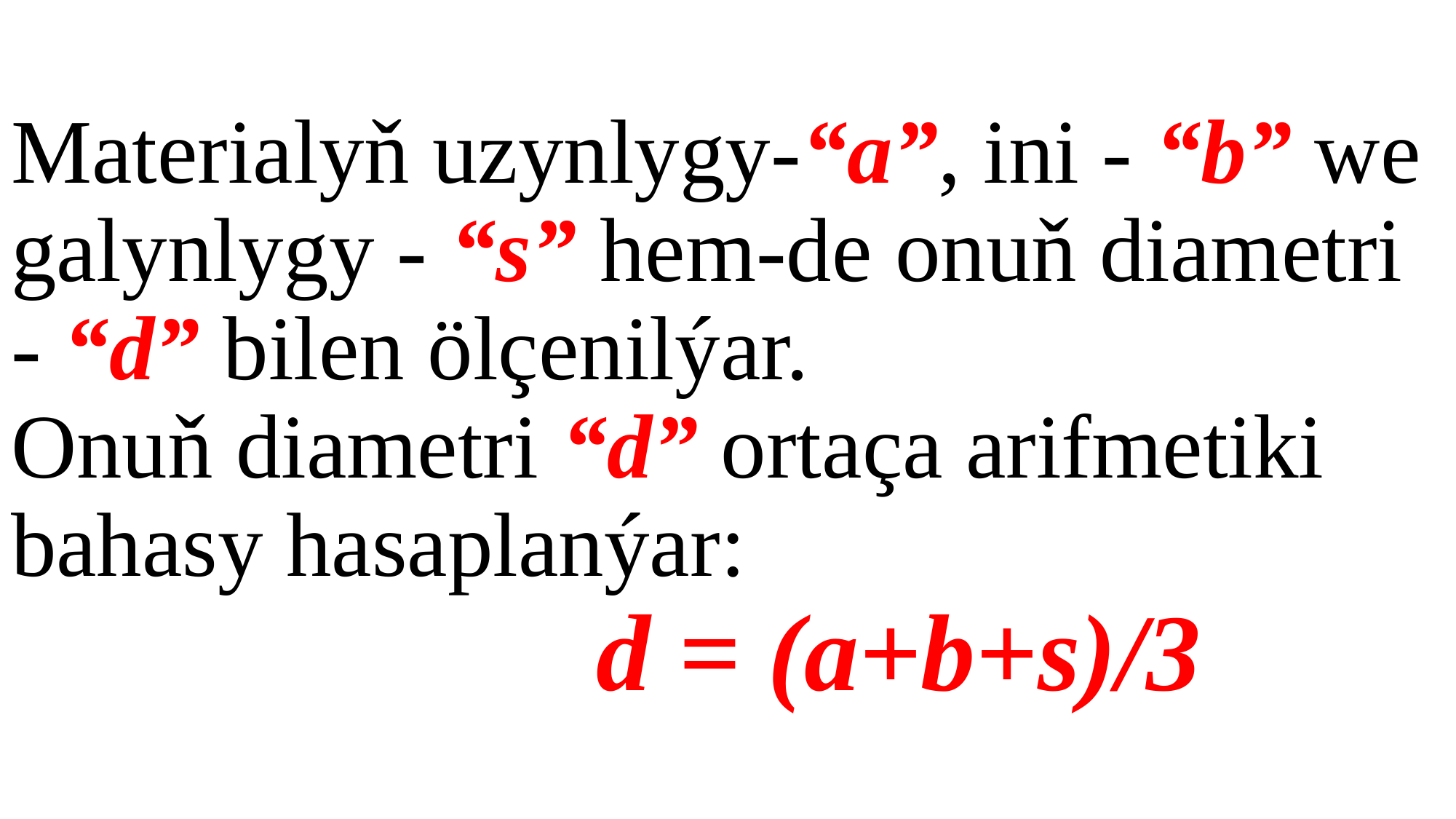

# Materialyň uzynlygy-“a”, ini - “b” we galynlygy - “s” hem-de onuň diametri - “d” bilen ölçenilýar. Onuň diametri “d” ortaça arifmetiki bahasy hasaplanýar: d = (a+b+s)/3